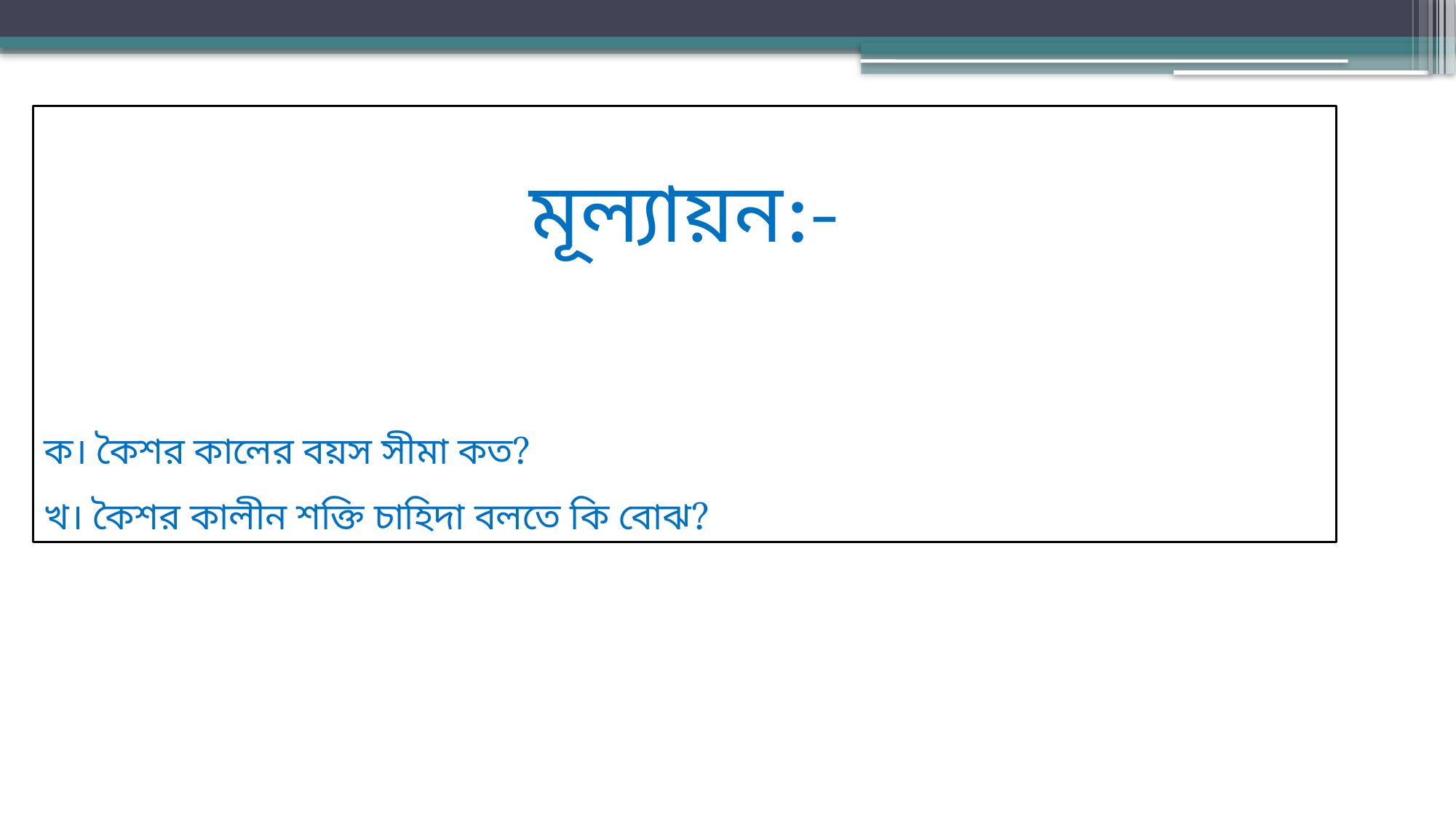

মূল্যায়ন:-

ক। কৈশর কালের বয়স সীমা কত?
খ। কৈশর কালীন শক্তি চাহিদা বলতে কি বোঝ?